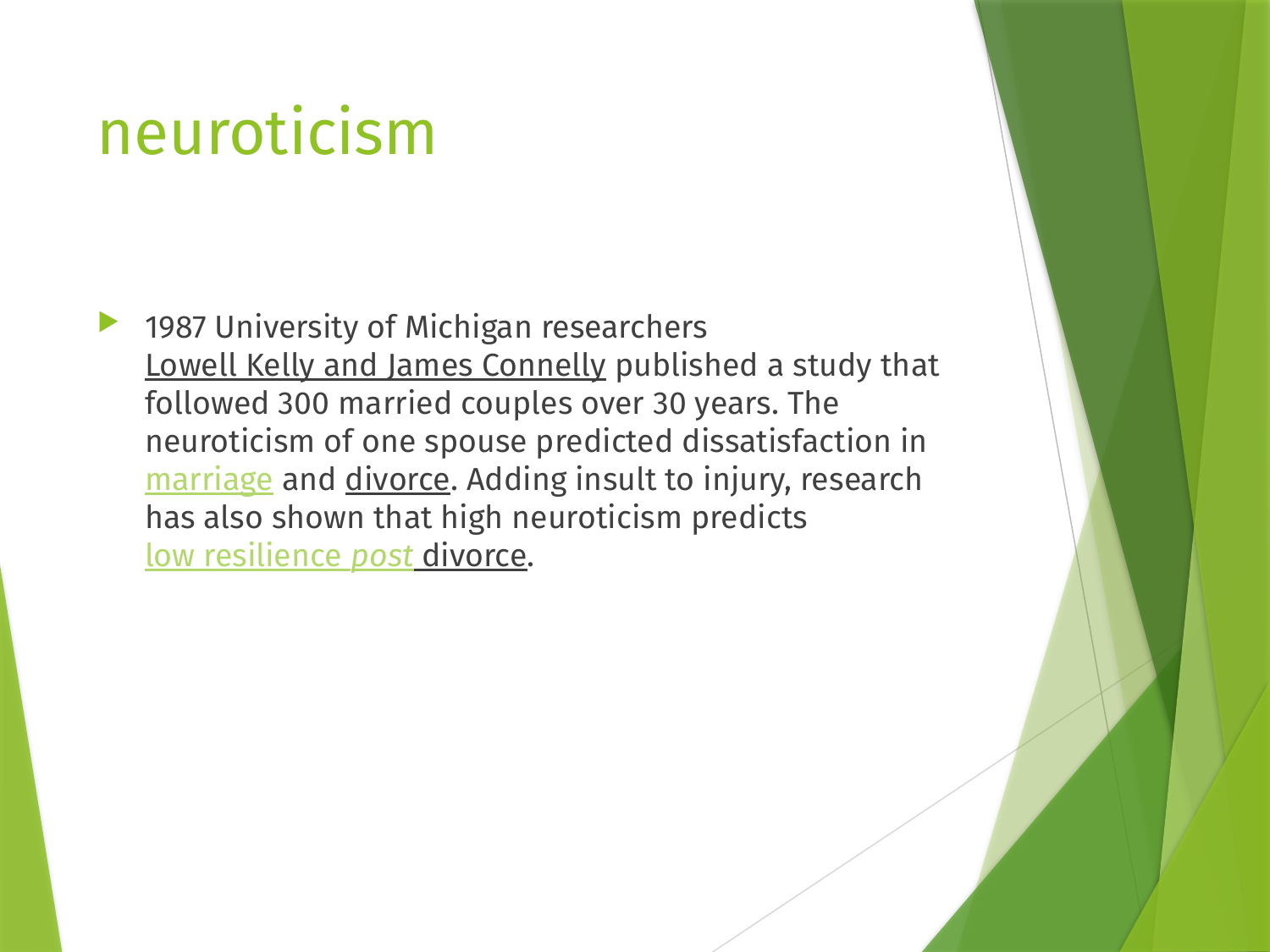

# neuroticism
1987 University of Michigan researchers Lowell Kelly and James Connelly published a study that followed 300 married couples over 30 years. The neuroticism of one spouse predicted dissatisfaction in marriage and divorce. Adding insult to injury, research has also shown that high neuroticism predicts low resilience post divorce.